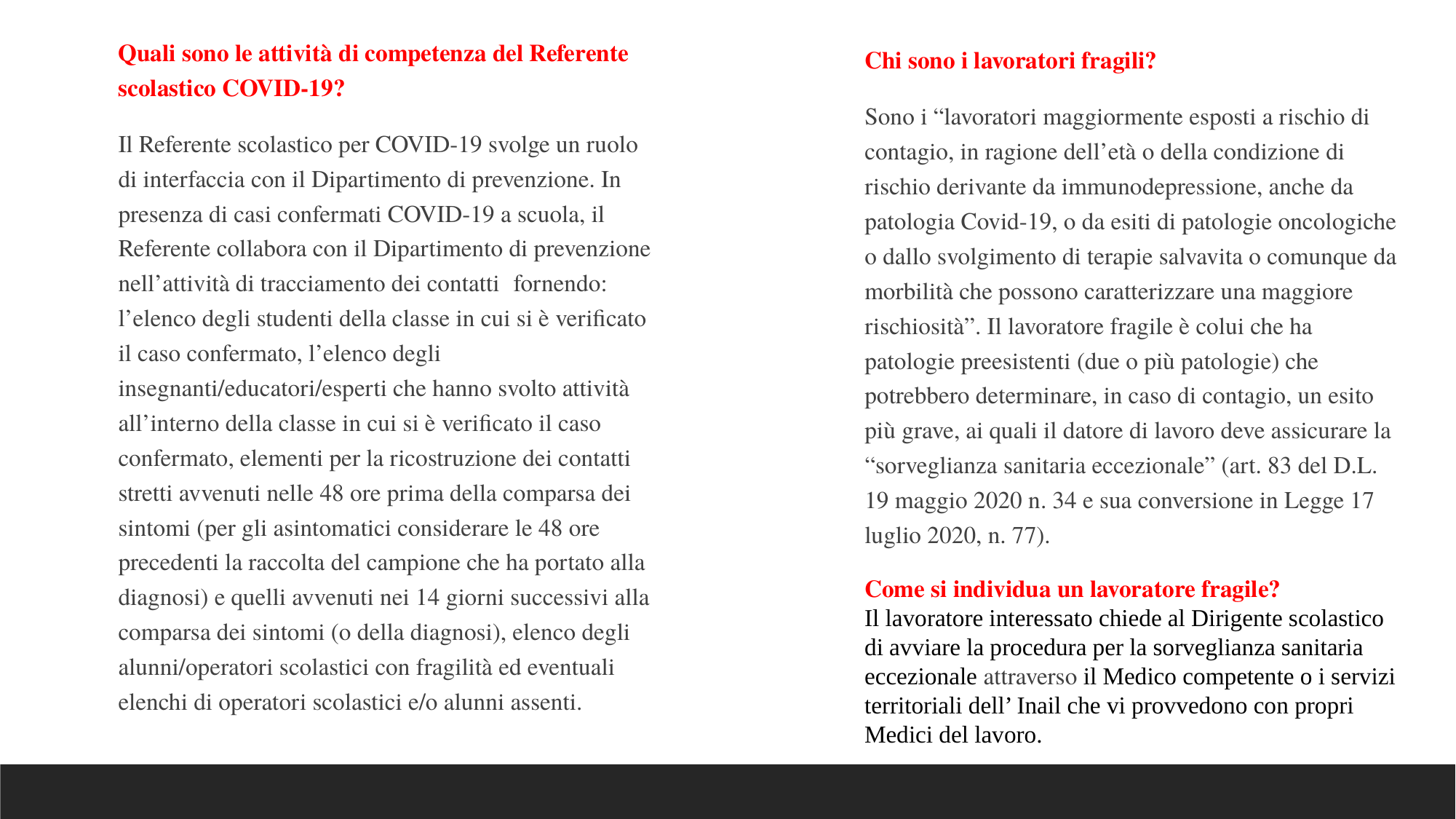

Quali sono le attività di competenza del Referente scolastico COVID-19?
Il Referente scolastico per COVID-19 svolge un ruolo di interfaccia con il Dipartimento di prevenzione. In presenza di casi confermati COVID-19 a scuola, il Referente collabora con il Dipartimento di prevenzione nell’attività di tracciamento dei contatti  fornendo: l’elenco degli studenti della classe in cui si è verificato il caso confermato, l’elenco degli insegnanti/educatori/esperti che hanno svolto attività all’interno della classe in cui si è verificato il caso confermato, elementi per la ricostruzione dei contatti stretti avvenuti nelle 48 ore prima della comparsa dei sintomi (per gli asintomatici considerare le 48 ore precedenti la raccolta del campione che ha portato alla diagnosi) e quelli avvenuti nei 14 giorni successivi alla comparsa dei sintomi (o della diagnosi), elenco degli alunni/operatori scolastici con fragilità ed eventuali elenchi di operatori scolastici e/o alunni assenti.
Chi sono i lavoratori fragili?
Sono i “lavoratori maggiormente esposti a rischio di contagio, in ragione dell’età o della condizione di rischio derivante da immunodepressione, anche da patologia Covid-19, o da esiti di patologie oncologiche o dallo svolgimento di terapie salvavita o comunque da morbilità che possono caratterizzare una maggiore rischiosità”. Il lavoratore fragile è colui che ha patologie preesistenti (due o più patologie) che potrebbero determinare, in caso di contagio, un esito più grave, ai quali il datore di lavoro deve assicurare la “sorveglianza sanitaria eccezionale” (art. 83 del D.L. 19 maggio 2020 n. 34 e sua conversione in Legge 17 luglio 2020, n. 77).
Come si individua un lavoratore fragile?
Il lavoratore interessato chiede al Dirigente scolastico di avviare la procedura per la sorveglianza sanitaria eccezionale attraverso il Medico competente o i servizi territoriali dell’ Inail che vi provvedono con propri Medici del lavoro.